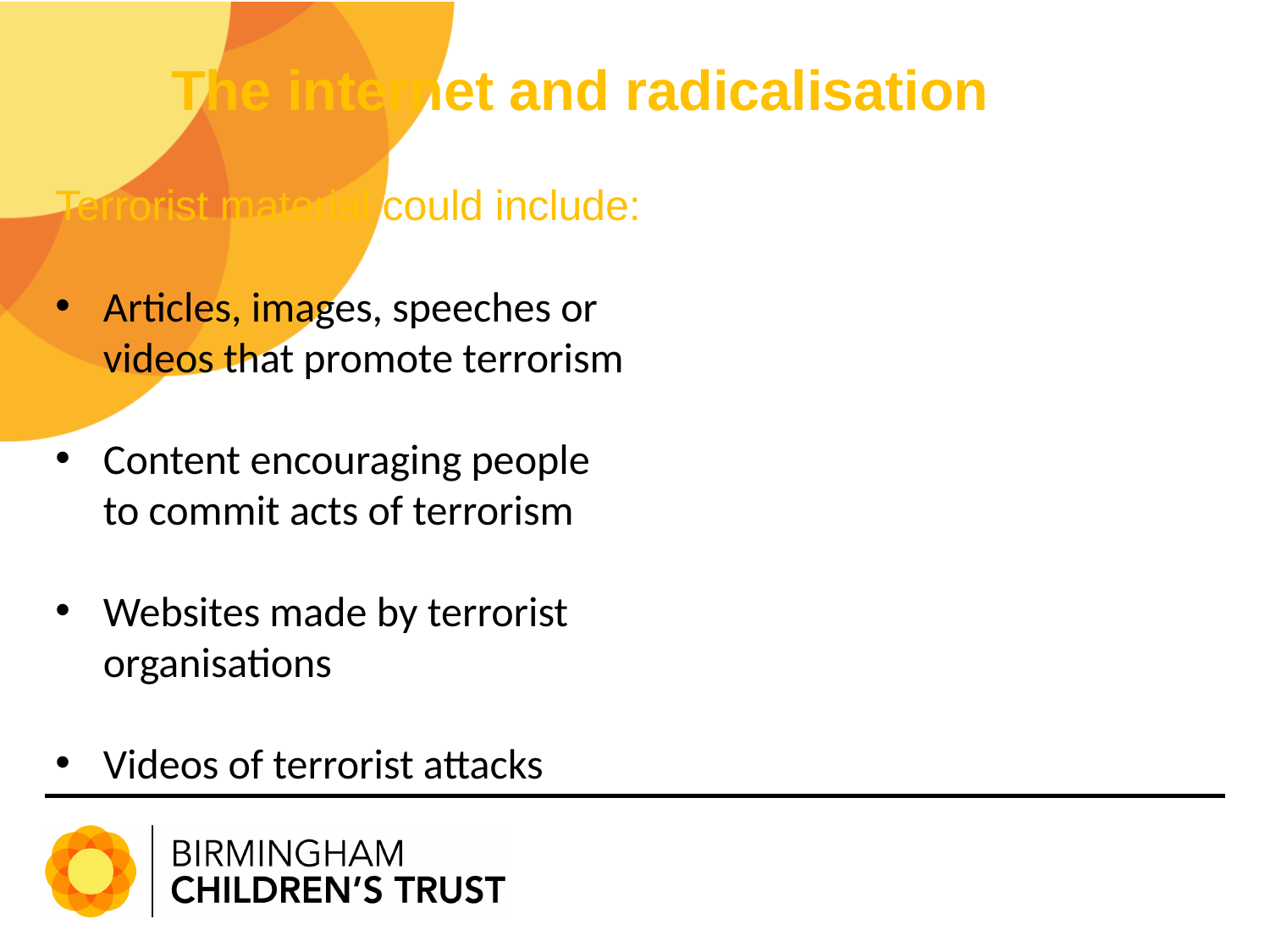

The internet and radicalisation
Terrorist material could include:

Articles, images, speeches or
     videos that promote terrorism

Content encouraging people
     to commit acts of terrorism

Websites made by terrorist
     organisations

Videos of terrorist attacks